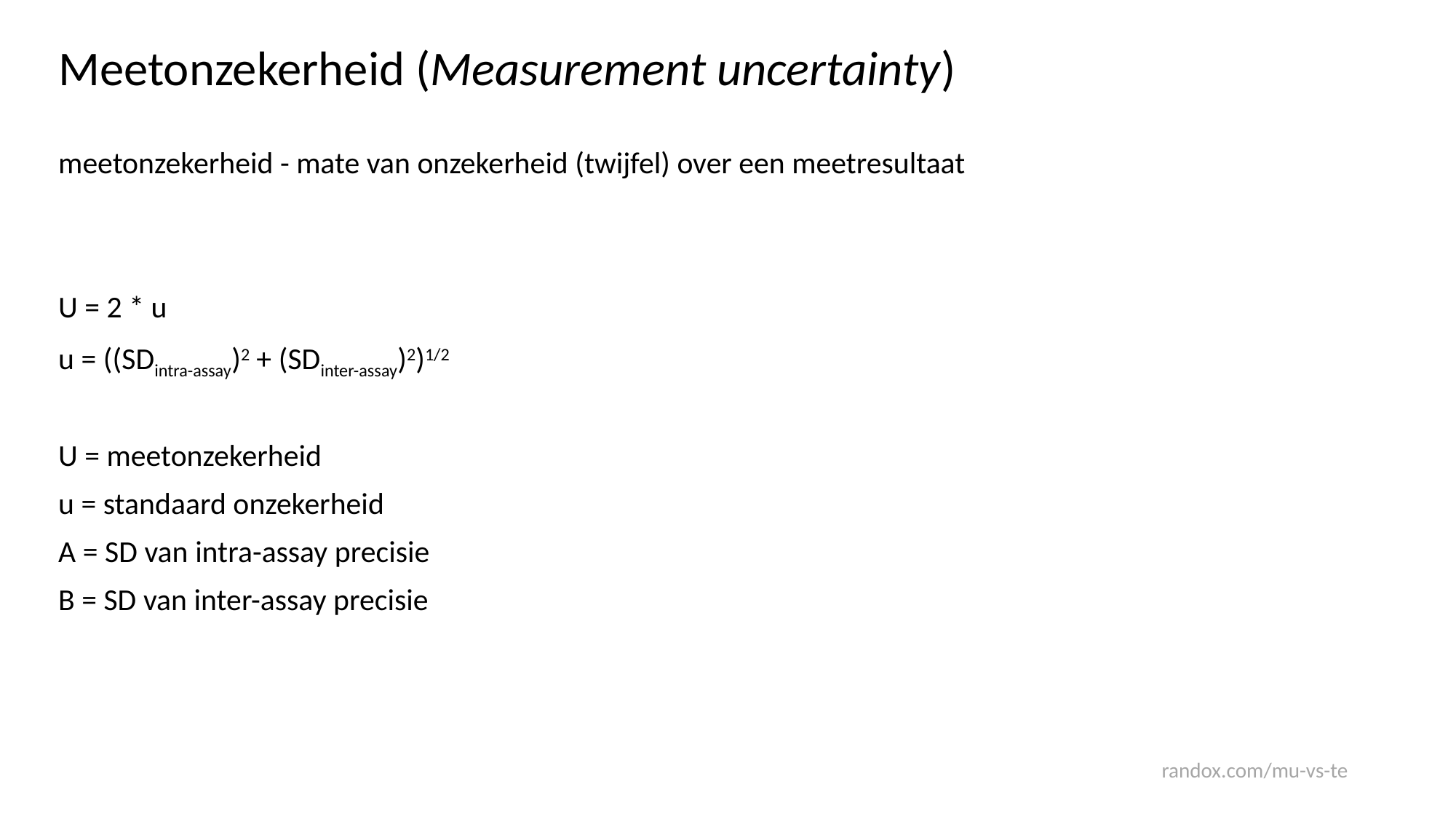

# Meetonzekerheid (Measurement uncertainty)
meetonzekerheid - mate van onzekerheid (twijfel) over een meetresultaat

U = 2 * u
u = ((SDintra-assay)2 + (SDinter-assay)2)1/2

U = meetonzekerheid
u = standaard onzekerheid
A = SD van intra-assay precisie
B = SD van inter-assay precisie
randox.com/mu-vs-te